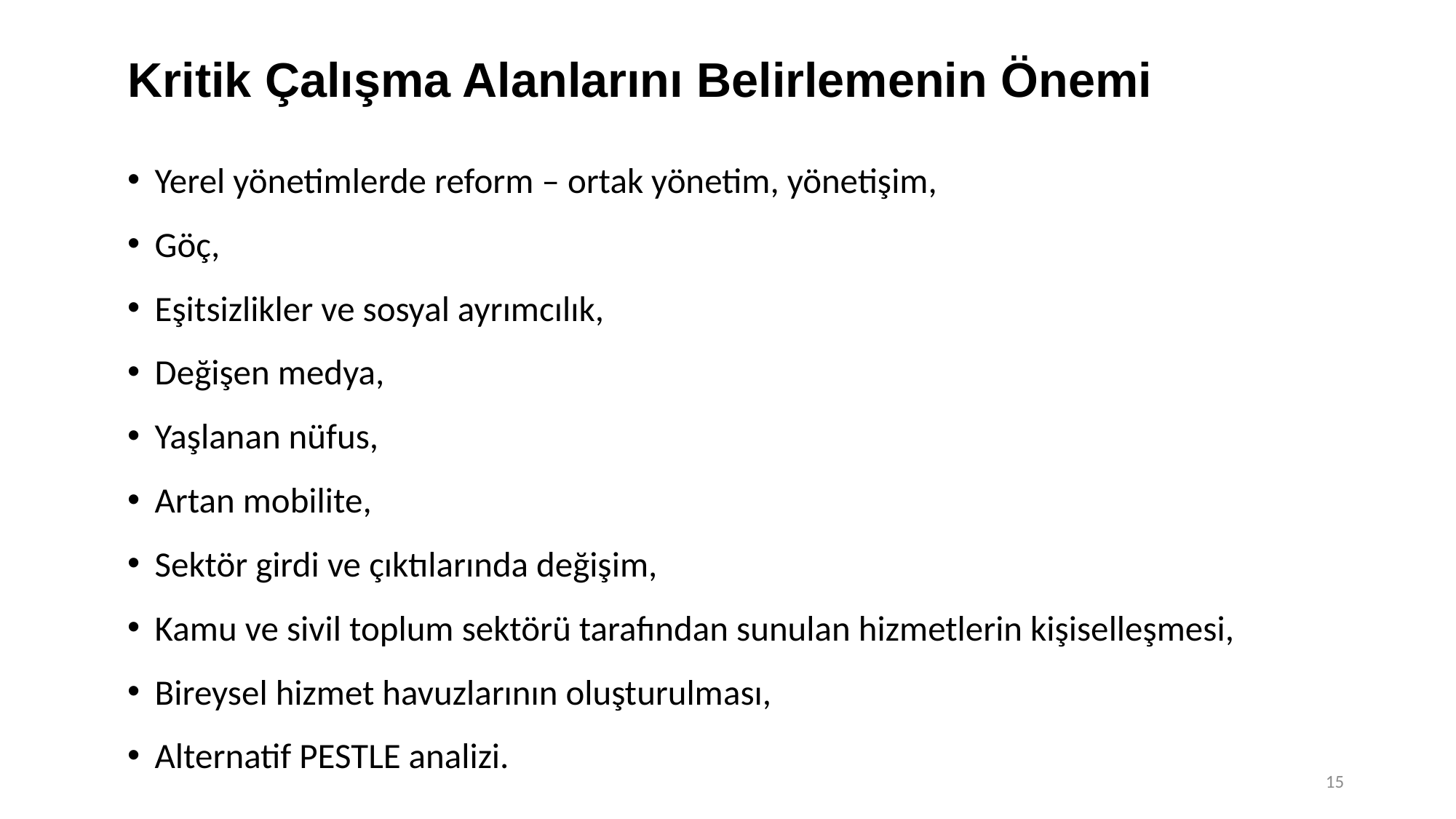

# Kritik Çalışma Alanlarını Belirlemenin Önemi
Yerel yönetimlerde reform – ortak yönetim, yönetişim,
Göç,
Eşitsizlikler ve sosyal ayrımcılık,
Değişen medya,
Yaşlanan nüfus,
Artan mobilite,
Sektör girdi ve çıktılarında değişim,
Kamu ve sivil toplum sektörü tarafından sunulan hizmetlerin kişiselleşmesi,
Bireysel hizmet havuzlarının oluşturulması,
Alternatif PESTLE analizi.
15